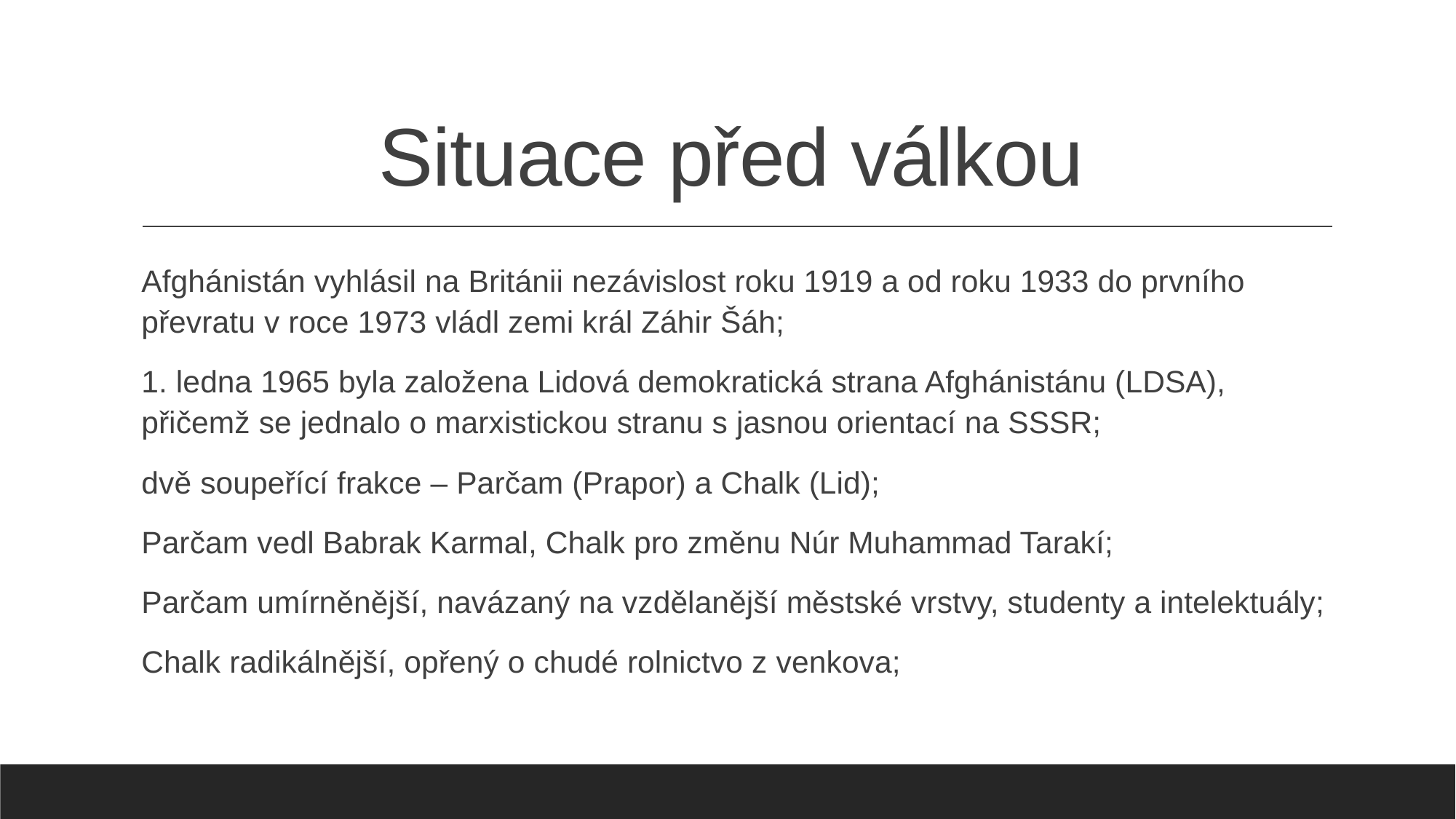

# Situace před válkou
Afghánistán vyhlásil na Británii nezávislost roku 1919 a od roku 1933 do prvního převratu v roce 1973 vládl zemi král Záhir Šáh;
1. ledna 1965 byla založena Lidová demokratická strana Afghánistánu (LDSA), přičemž se jednalo o marxistickou stranu s jasnou orientací na SSSR;
dvě soupeřící frakce – Parčam (Prapor) a Chalk (Lid);
Parčam vedl Babrak Karmal, Chalk pro změnu Núr Muhammad Tarakí;
Parčam umírněnější, navázaný na vzdělanější městské vrstvy, studenty a intelektuály;
Chalk radikálnější, opřený o chudé rolnictvo z venkova;